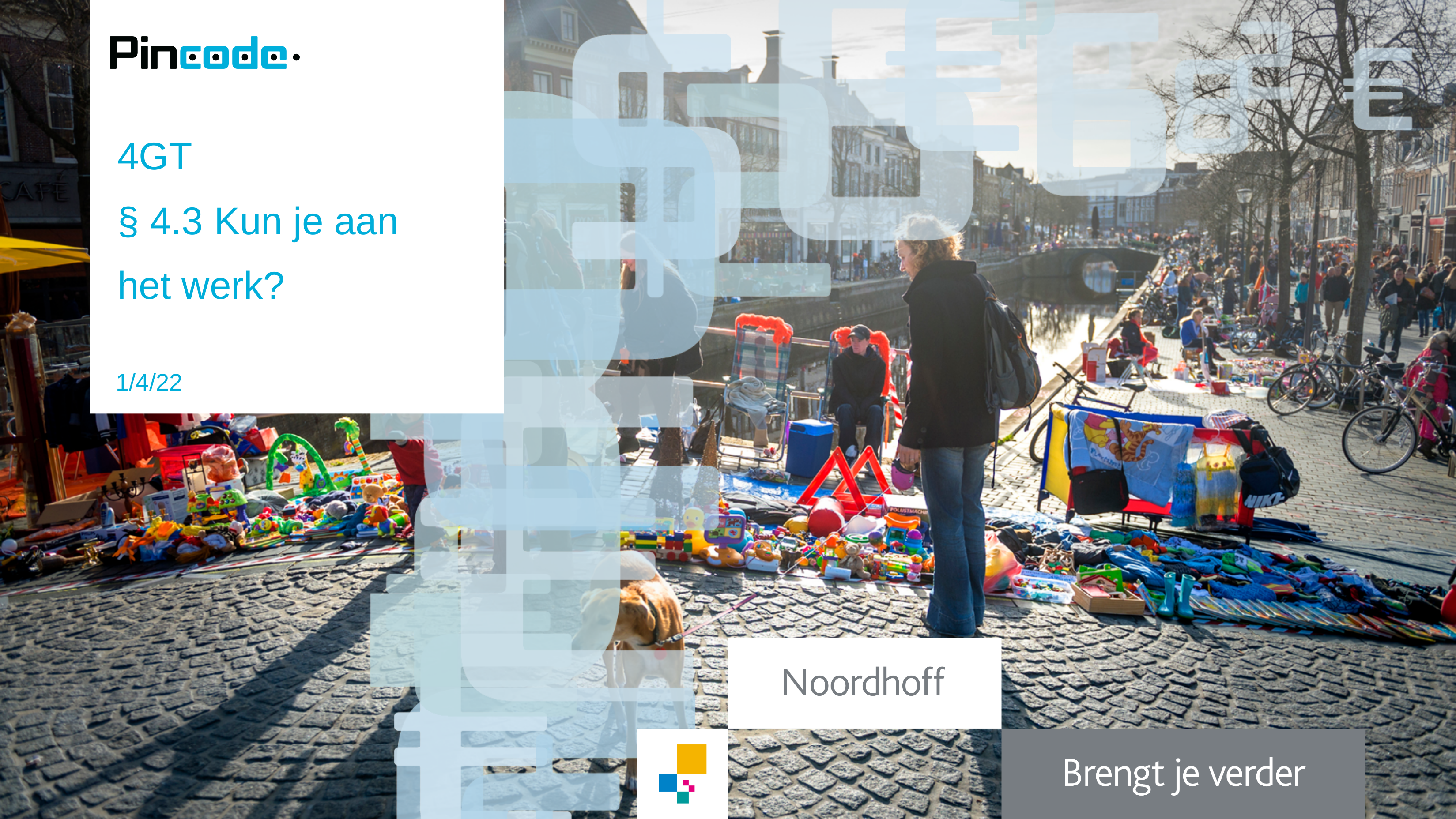

# 4GT § 4.3 Kun je aan het werk?